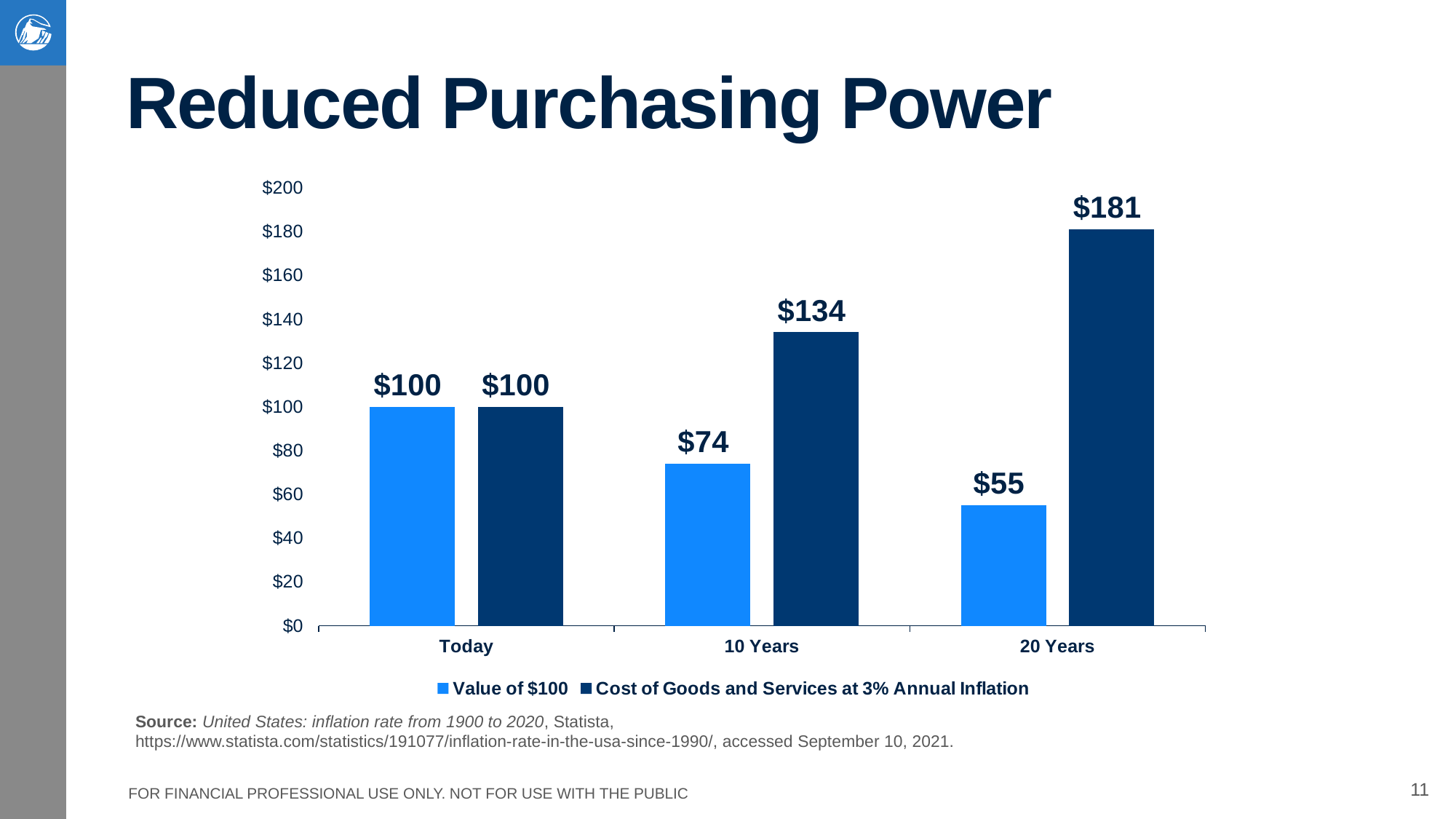

# Reduced Purchasing Power

### Chart

| Category | Value of $100 | Cost of Goods and Services at 3% Annual Inflation |
|---|---|---|
| Today | 100.0 | 100.0 |
| 10 Years | 74.0 | 134.0 |
| 20 Years | 55.0 | 181.0 |
Source: United States: inflation rate from 1900 to 2020, Statista,
https://www.statista.com/statistics/191077/inflation-rate-in-the-usa-since-1990/, accessed September 10, 2021.
11